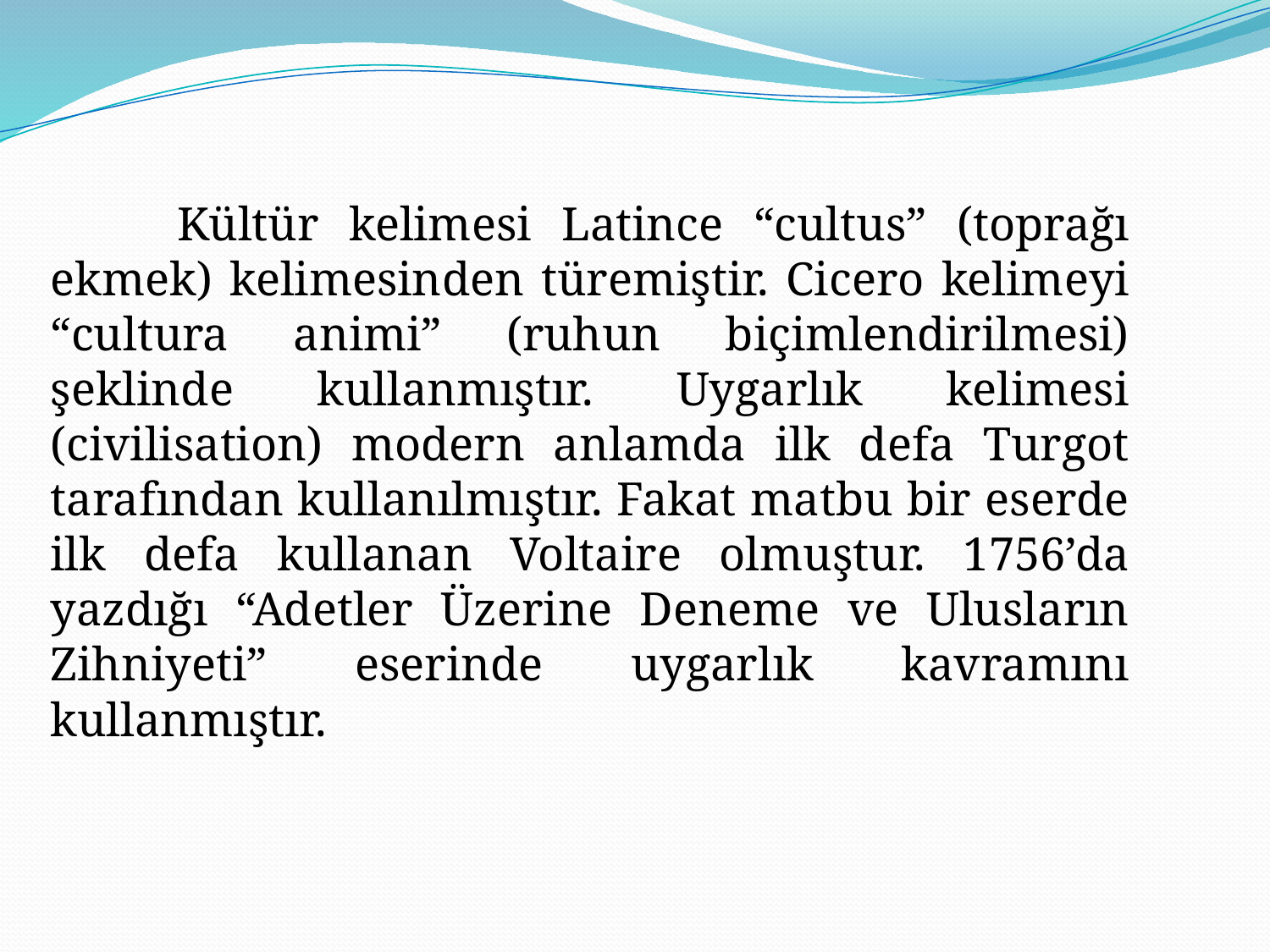

Kültür kelimesi Latince “cultus” (toprağı ekmek) kelimesinden türemiştir. Cicero kelimeyi “cultura animi” (ruhun biçimlendirilmesi) şeklinde kullanmıştır. Uygarlık kelimesi (civilisation) modern anlamda ilk defa Turgot tarafından kullanılmıştır. Fakat matbu bir eserde ilk defa kullanan Voltaire olmuştur. 1756’da yazdığı “Adetler Üzerine Deneme ve Ulusların Zihniyeti” eserinde uygarlık kavramını kullanmıştır.